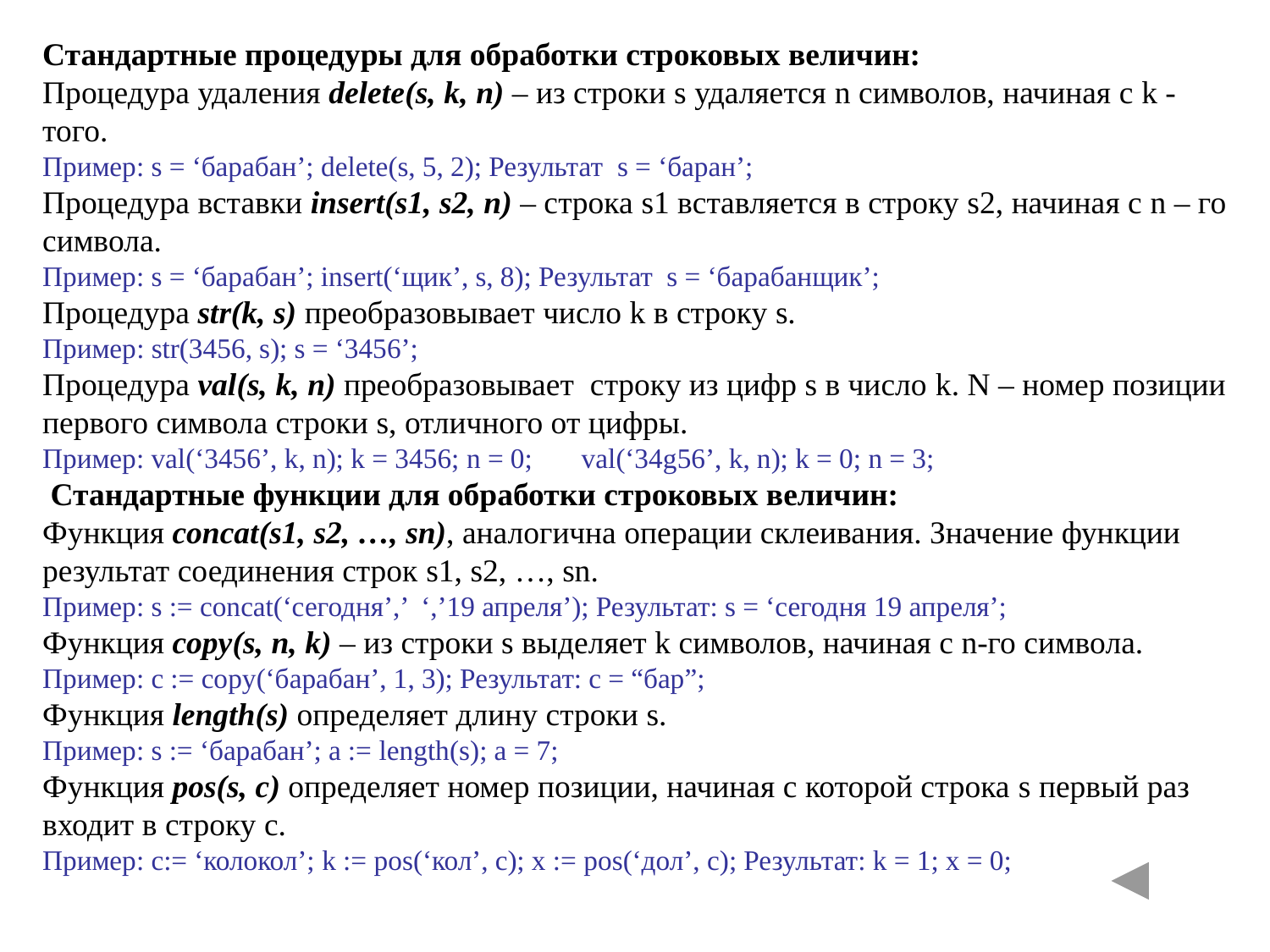

Стандартные процедуры для обработки строковых величин:
Процедура удаления delete(s, k, n) – из строки s удаляется n символов, начиная с k - того.
Пример: s = ‘барабан’; delete(s, 5, 2); Результат  s = ‘баран’;
Процедура вставки insert(s1, s2, n) – строка s1 вставляется в строку s2, начиная с n – го символа.
Пример: s = ‘барабан’; insert(‘щик’, s, 8); Результат  s = ‘барабанщик’;
Процедура str(k, s) преобразовывает число k в строку s.
Пример: str(3456, s); s = ‘3456’;
Процедура val(s, k, n) преобразовывает  строку из цифр s в число k. N – номер позиции первого символа строки s, отличного от цифры.
Пример: val(‘3456’, k, n); k = 3456; n = 0;       val(‘34g56’, k, n); k = 0; n = 3;
 Стандартные функции для обработки строковых величин:
Функция concat(s1, s2, …, sn), аналогична операции склеивания. Значение функции результат соединения строк s1, s2, …, sn.
Пример: s := concat(‘сегодня’,’  ‘,’19 апреля’); Результат: s = ‘сегодня 19 апреля’;
Функция copy(s, n, k) – из строки s выделяет k символов, начиная с n-го символа.
Пример: с := copy(‘барабан’, 1, 3); Результат: с = “бар”;
Функция length(s) определяет длину строки s.
Пример: s := ‘барабан’; а := length(s); а = 7;
Функция pos(s, c) определяет номер позиции, начиная с которой строка s первый раз входит в строку с.
Пример: с:= ‘колокол’; k := pos(‘кол’, c); х := pos(‘дол’, c); Результат: k = 1; х = 0;